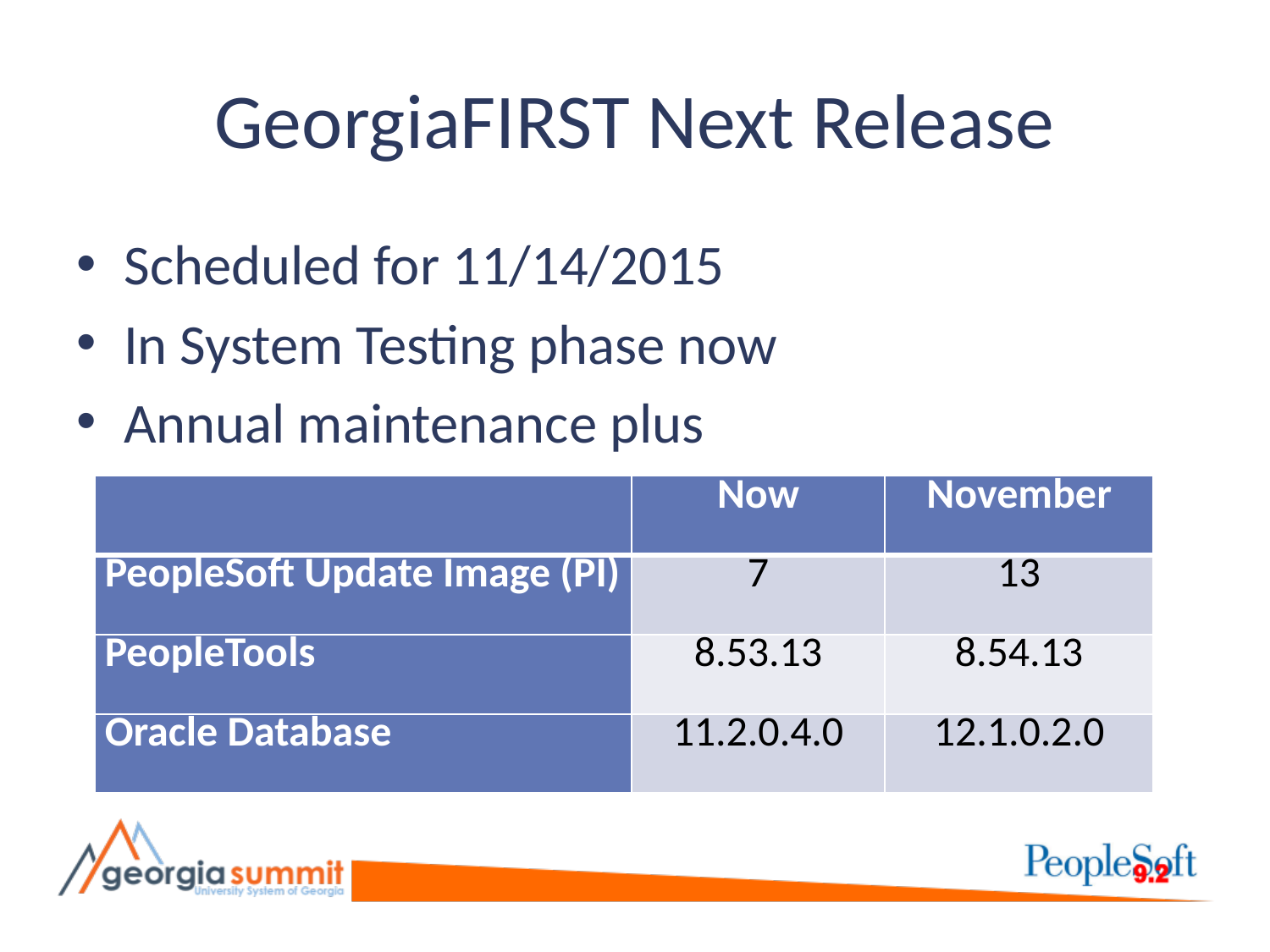

# GeorgiaFIRST Next Release
Scheduled for 11/14/2015
In System Testing phase now
Annual maintenance plus

|  | Now | November |
| --- | --- | --- |
| PeopleSoft Update Image (PI) | 7 | 13 |
| PeopleTools | 8.53.13 | 8.54.13 |
| Oracle Database | 11.2.0.4.0 | 12.1.0.2.0 |